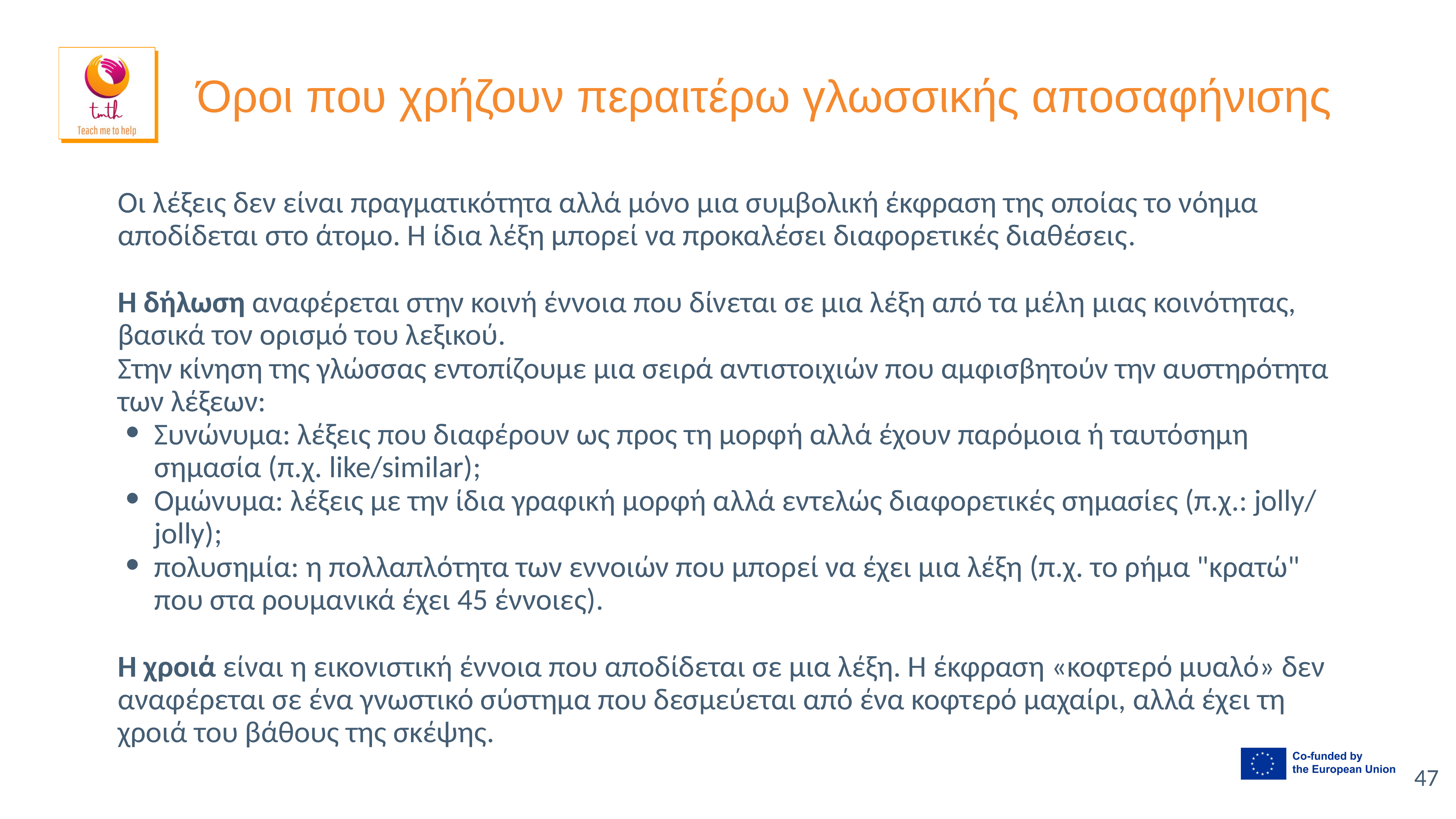

# Όροι που χρήζουν περαιτέρω γλωσσικής αποσαφήνισης
Οι λέξεις δεν είναι πραγματικότητα αλλά μόνο μια συμβολική έκφραση της οποίας το νόημα αποδίδεται στο άτομο. Η ίδια λέξη μπορεί να προκαλέσει διαφορετικές διαθέσεις.
Η δήλωση αναφέρεται στην κοινή έννοια που δίνεται σε μια λέξη από τα μέλη μιας κοινότητας, βασικά τον ορισμό του λεξικού.
Στην κίνηση της γλώσσας εντοπίζουμε μια σειρά αντιστοιχιών που αμφισβητούν την αυστηρότητα των λέξεων:
Συνώνυμα: λέξεις που διαφέρουν ως προς τη μορφή αλλά έχουν παρόμοια ή ταυτόσημη σημασία (π.χ. like/similar);
Ομώνυμα: λέξεις με την ίδια γραφική μορφή αλλά εντελώς διαφορετικές σημασίες (π.χ.: jolly/ jolly);
πολυσημία: η πολλαπλότητα των εννοιών που μπορεί να έχει μια λέξη (π.χ. το ρήμα "κρατώ" που στα ρουμανικά έχει 45 έννοιες).
Η χροιά είναι η εικονιστική έννοια που αποδίδεται σε μια λέξη. Η έκφραση «κοφτερό μυαλό» δεν αναφέρεται σε ένα γνωστικό σύστημα που δεσμεύεται από ένα κοφτερό μαχαίρι, αλλά έχει τη χροιά του βάθους της σκέψης.
47